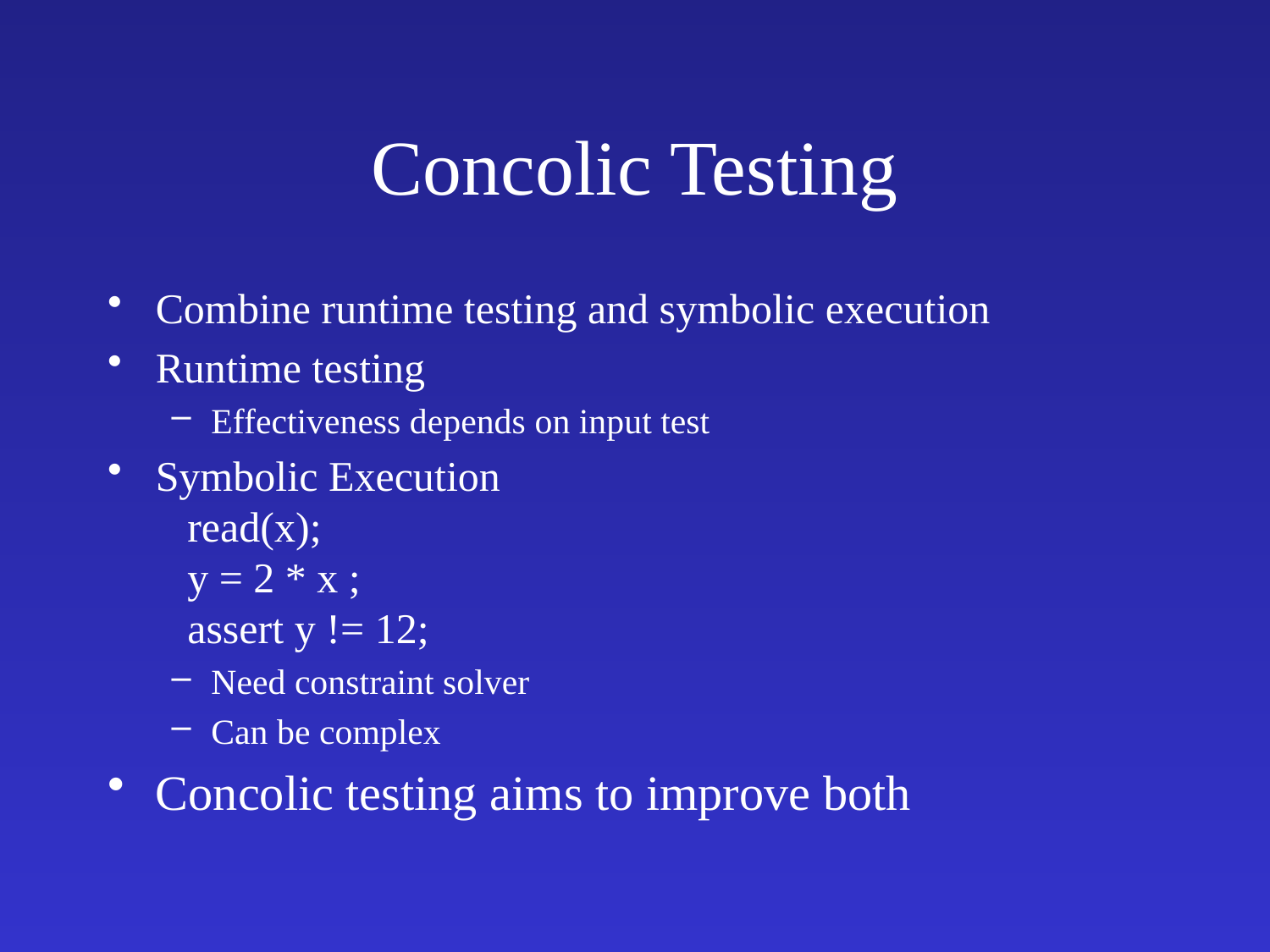

# Concolic Testing
Combine runtime testing and symbolic execution
Runtime testing
Effectiveness depends on input test
Symbolic Execution
   read(x);
   y = 2 * x ;
   assert y != 12;
Need constraint solver
Can be complex
Concolic testing aims to improve both